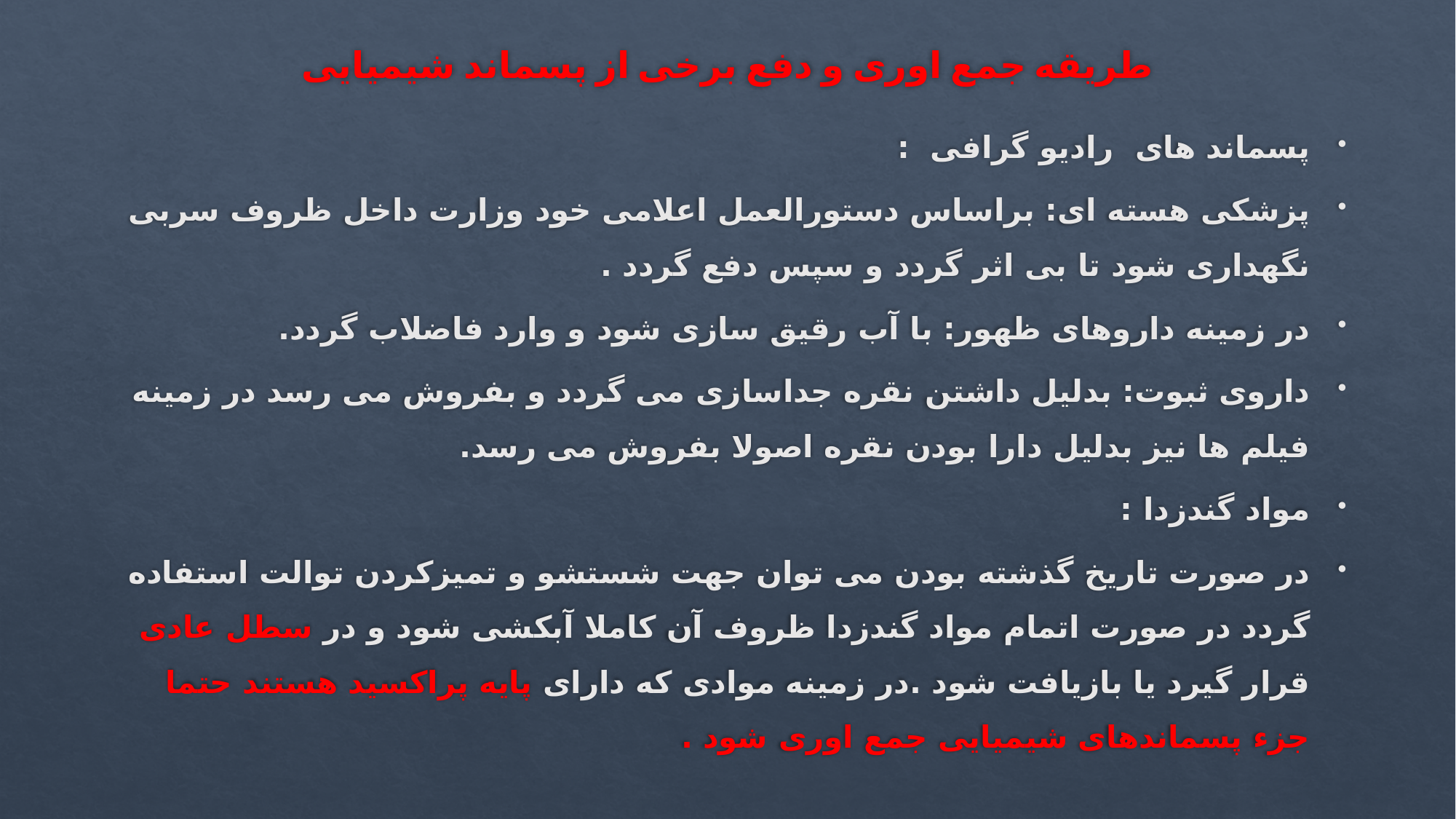

# طریقه جمع اوری و دفع برخی از پسماند شیمیایی
پسماند های  رادیو گرافی  :
پزشکی هسته ای: براساس دستورالعمل اعلامی خود وزارت داخل ظروف سربی نگهداری شود تا بی اثر گردد و سپس دفع گردد .
در زمینه داروهای ظهور: با آب رقیق سازی شود و وارد فاضلاب گردد.
داروی ثبوت: بدلیل داشتن نقره جداسازی می گردد و بفروش می رسد در زمینه فیلم ها نیز بدلیل دارا بودن نقره اصولا بفروش می رسد.
مواد گندزدا :
در صورت تاریخ گذشته بودن می توان جهت شستشو و تمیزکردن توالت استفاده گردد در صورت اتمام مواد گندزدا ظروف آن کاملا آبکشی شود و در سطل عادی قرار گیرد یا بازیافت شود .در زمینه موادی که دارای پایه پراکسید هستند حتما جزء پسماندهای شیمیایی جمع اوری شود .